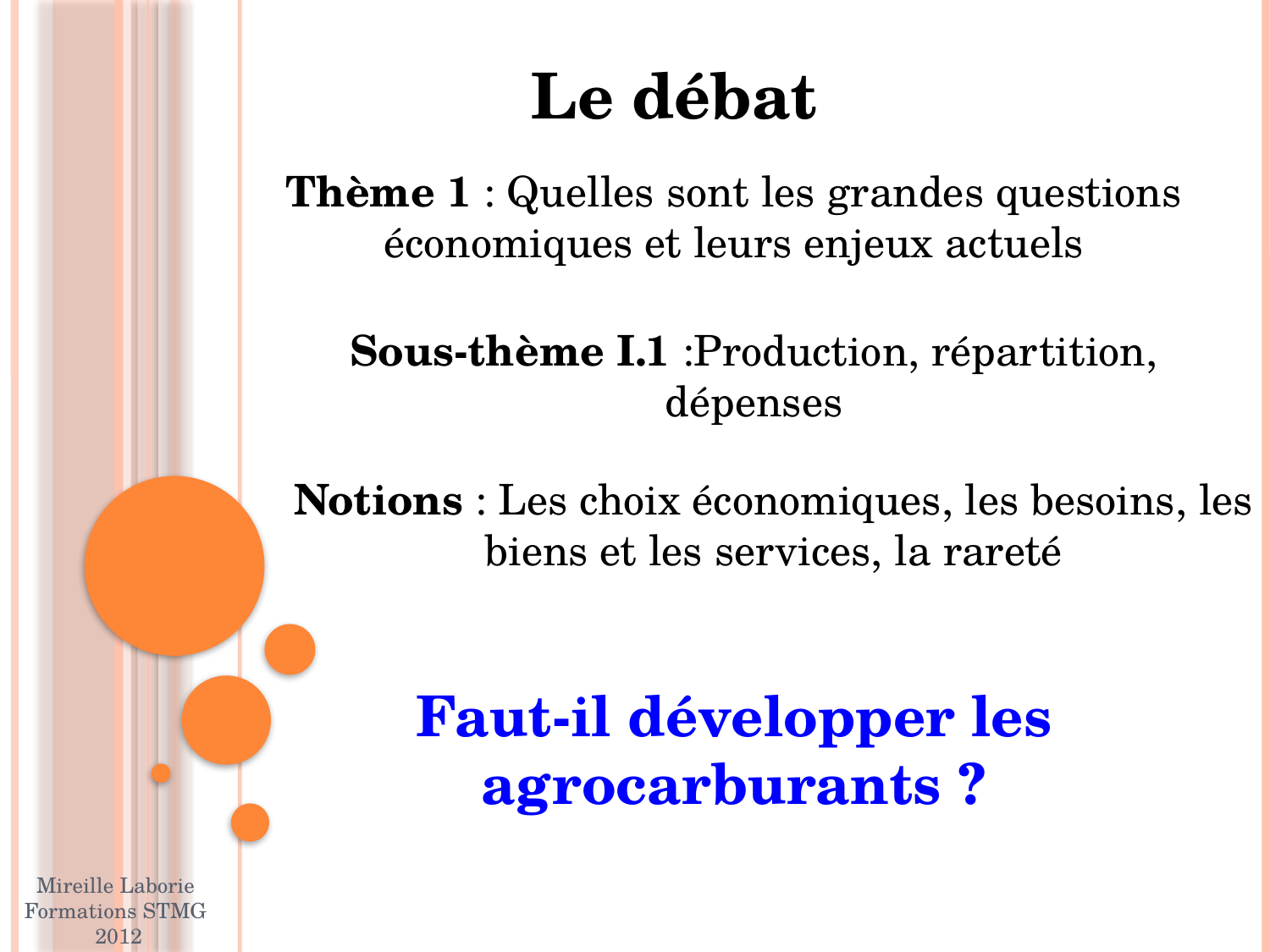

Le débat
Thème 1 : Quelles sont les grandes questions économiques et leurs enjeux actuels
Sous-thème I.1 :Production, répartition, dépenses
Notions : Les choix économiques, les besoins, les biens et les services, la rareté
Faut-il développer les agrocarburants ?
Mireille Laborie
Formations STMG
2012